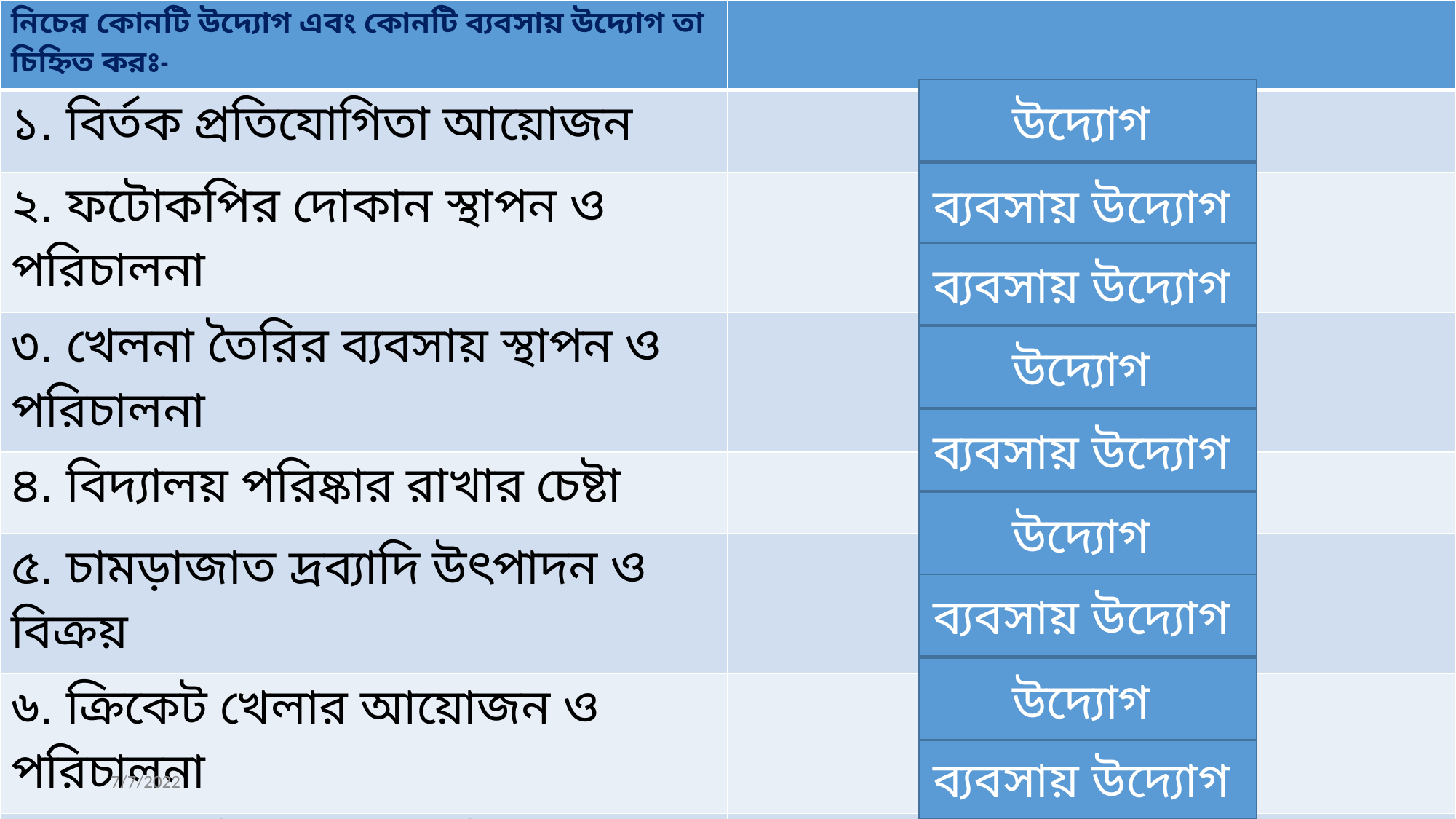

| নিচের কোনটি উদ্যোগ এবং কোনটি ব্যবসায় উদ্যোগ তা চিহ্নিত করঃ- |  |
| --- | --- |
| ১. বির্তক প্রতিযোগিতা আয়োজন |  |
| ২. ফটোকপির দোকান স্থাপন ও পরিচালনা |  |
| ৩. খেলনা তৈরির ব্যবসায় স্থাপন ও পরিচালনা |  |
| ৪. বিদ্যালয় পরিষ্কার রাখার চেষ্টা |  |
| ৫. চামড়াজাত দ্রব্যাদি উৎপাদন ও বিক্রয় |  |
| ৬. ক্রিকেট খেলার আয়োজন ও পরিচালনা |  |
| ৭. জুয়েলারি ব্যবসায় পরিচালনা |  |
| ৮. বাড়ির আশেপাশে বৃক্ষ রোপণ |  |
| ৯. খাদ্যজাত দ্রব্যাদি উৎপাদন |  |
উদ্যোগ
ব্যবসায় উদ্যোগ
ব্যবসায় উদ্যোগ
উদ্যোগ
ব্যবসায় উদ্যোগ
উদ্যোগ
ব্যবসায় উদ্যোগ
উদ্যোগ
ব্যবসায় উদ্যোগ
7/7/2022